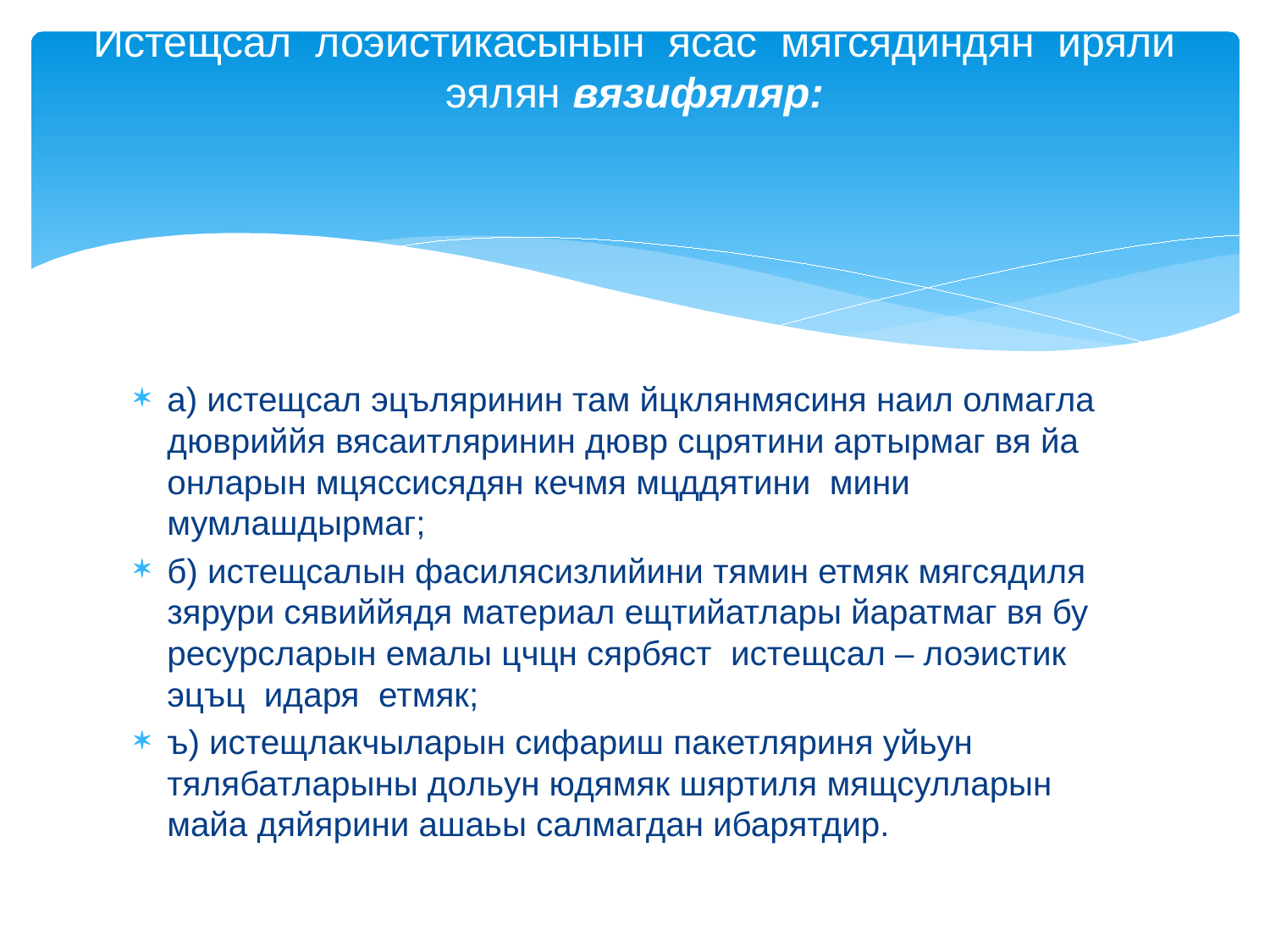

# Истещсал  лоэистикасынын  ясас  мягсядиндян  иряли эялян вязифяляр:
а) истещсал эцъляринин там йцклянмясиня наил олмагла дювриййя вясаит­ля­ринин дювр сцрятини артырмаг вя йа онларын мцяссисядян кечмя мцддятини  мини­мумлашдырмаг;
б) истещсалын фасилясизлийини тямин етмяк мягсядиля зярури сявиййядя материал ещтийатлары йаратмаг вя бу ресурсларын емалы цчцн сярбяст  истещсал – лоэистик  эцъц  идаря  етмяк;
ъ) истещлакчыларын сифариш пакетляриня уйьун тялябатларыны дольун юдямяк шяртиля мящсулларын майа дяйярини ашаьы салмагдан ибарятдир.